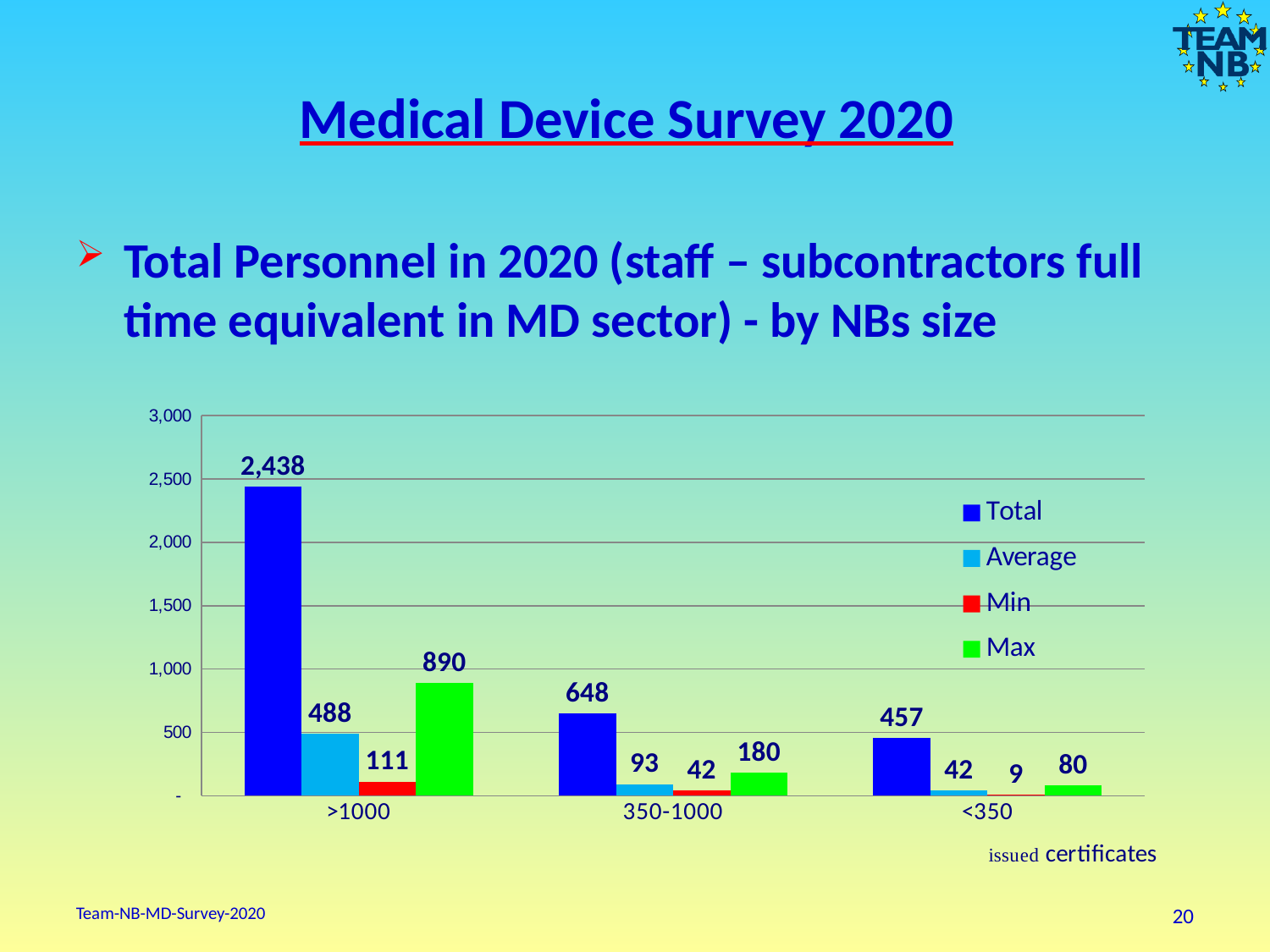

# Medical Device Survey 2020
Total Personnel in 2020 (staff – subcontractors full time equivalent in MD sector) - by NBs size

### Chart

| Category | Total | Average | Min | Max |
|---|---|---|---|---|
| >1000 | 2438.0 | 487.6 | 111.0 | 890.0 |
| 350-1000 | 648.0 | 92.57142857142857 | 42.0 | 180.0 |
| <350 | 457.3 | 41.57272727272727 | 9.0 | 80.0 |
Team-NB-MD-Survey-2020
20